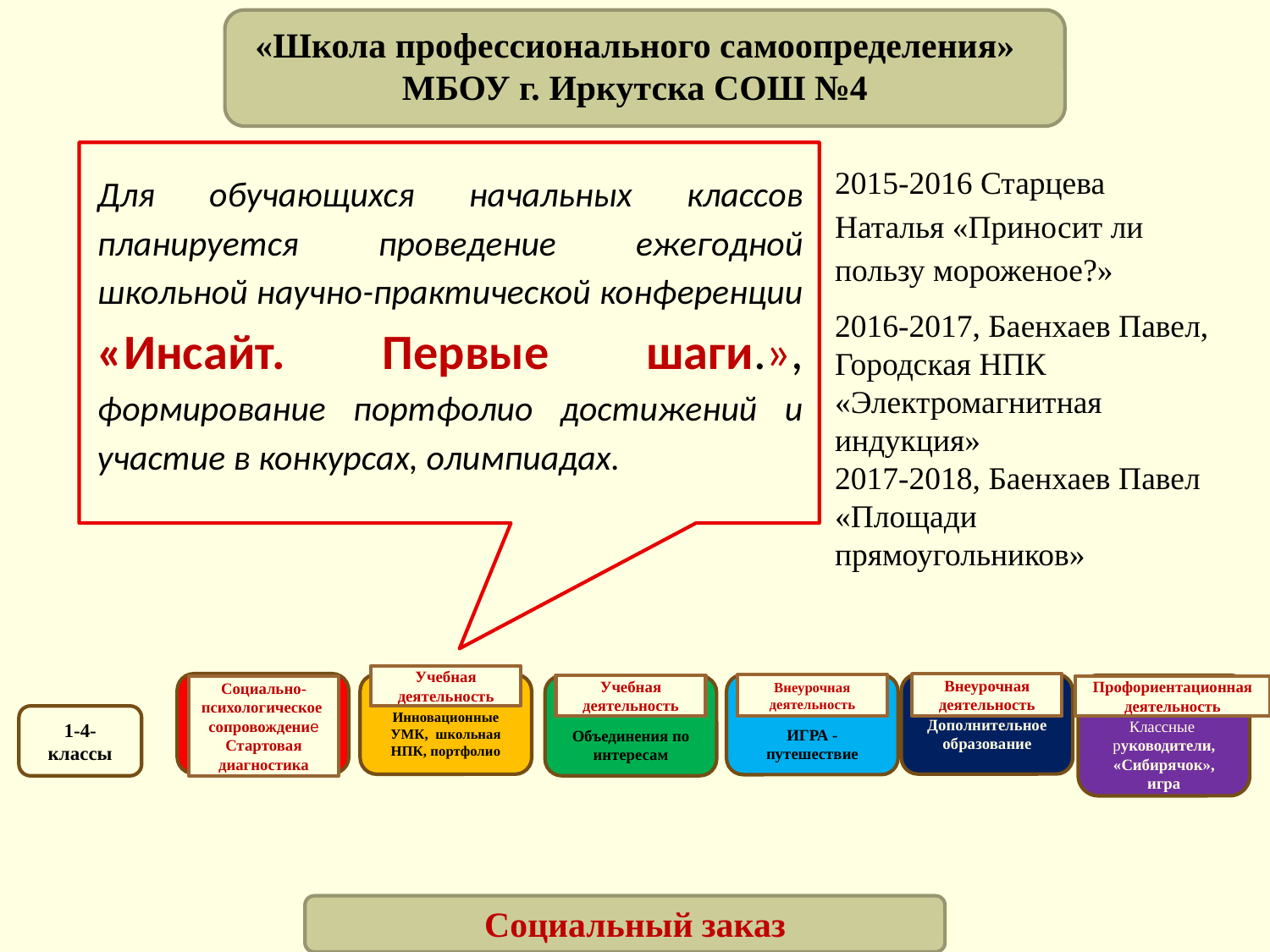

«Школа профессионального самоопределения»
МБОУ г. Иркутска СОШ №4
Учебная деятельность
рплоплс
Внеурочная деятельность

Дополнительное образование

Инновационные УМК,  школьная НПК, портфолио
Внеурочная деятельность

ИГРА - путешествие

Классные  руководители, «Сибирячок», игра
Учебная деятельность

Объединения по интересам

Социально- психологическое
сопровождение
Стартовая диагностика

Профориентационная деятельность
1-4-классы
Социальный заказ

2015-2016 Старцева Наталья «Приносит ли пользу мороженое?»
2016-2017, Баенхаев Павел, Городская НПК «Электромагнитная индукция»
2017-2018, Баенхаев Павел «Площади прямоугольников»
Для обучающихся начальных классов планируется проведение ежегодной школьной научно-практической конференции «Инсайт. Первые шаги.», формирование портфолио достижений и участие в конкурсах, олимпиадах.